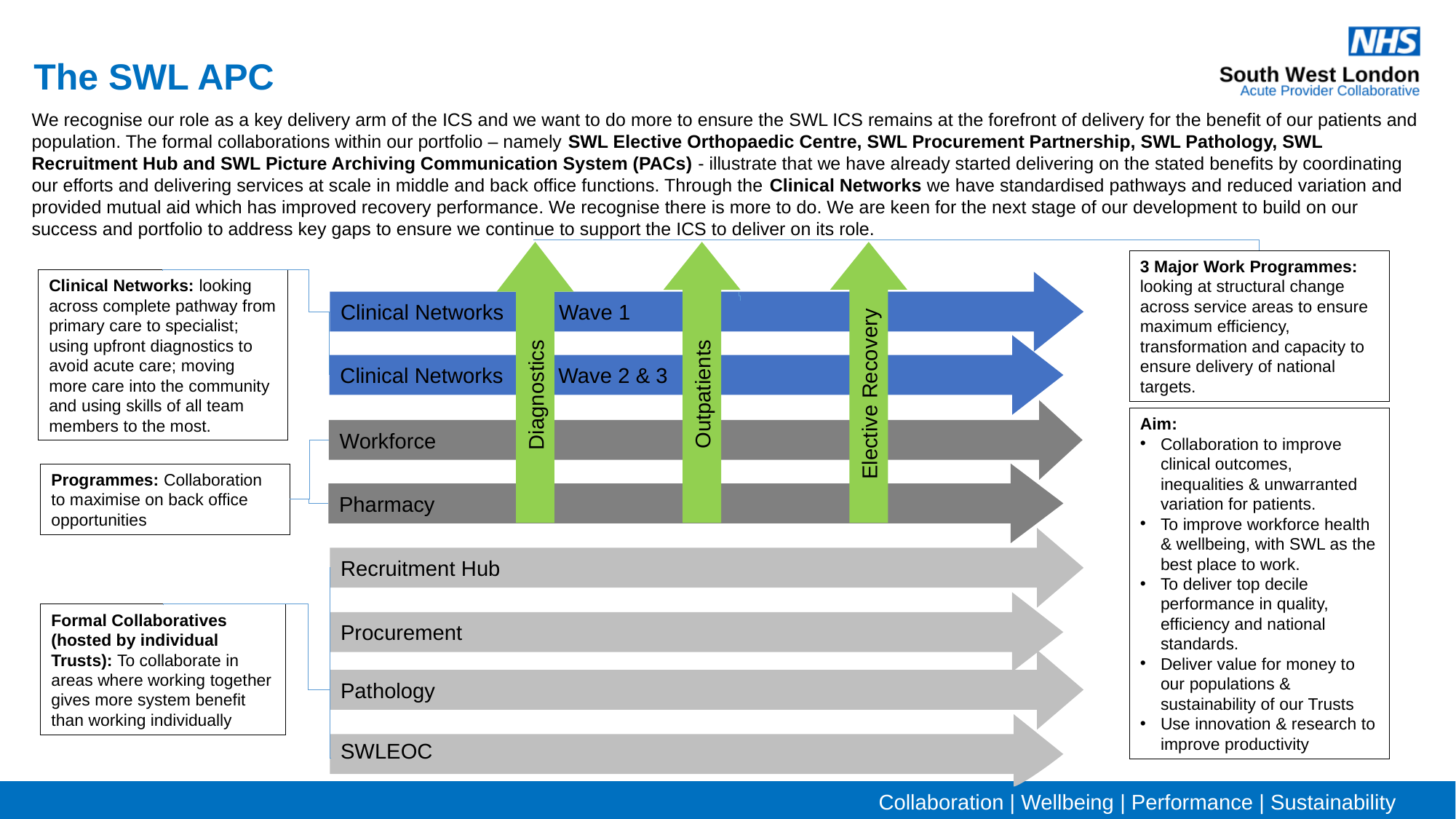

The SWL APC
We recognise our role as a key delivery arm of the ICS and we want to do more to ensure the SWL ICS remains at the forefront of delivery for the benefit of our patients and population. The formal collaborations within our portfolio – namely SWL Elective Orthopaedic Centre, SWL Procurement Partnership, SWL Pathology, SWL Recruitment Hub and SWL Picture Archiving Communication System (PACs) - illustrate that we have already started delivering on the stated benefits by coordinating our efforts and delivering services at scale in middle and back office functions. Through the Clinical Networks we have standardised pathways and reduced variation and provided mutual aid which has improved recovery performance. We recognise there is more to do. We are keen for the next stage of our development to build on our success and portfolio to address key gaps to ensure we continue to support the ICS to deliver on its role.
3 Major Work Programmes: looking at structural change across service areas to ensure maximum efficiency, transformation and capacity to ensure delivery of national targets.
Clinical Networks: looking across complete pathway from primary care to specialist; using upfront diagnostics to avoid acute care; moving more care into the community and using skills of all team members to the most.
Clinical Networks  	Wave 1
Clinical Networks 	Wave 2 & 3
Elective Recovery
Diagnostics
Outpatients

Workforce
Aim:
Collaboration to improve clinical outcomes, inequalities & unwarranted variation for patients.
To improve workforce health & wellbeing, with SWL as the best place to work.
To deliver top decile performance in quality, efficiency and national standards.
Deliver value for money to our populations & sustainability of our Trusts
Use innovation & research to improve productivity
Pharmacy
Programmes: Collaboration to maximise on back office opportunities
Recruitment Hub
Procurement
Formal Collaboratives (hosted by individual Trusts): To collaborate in areas where working together gives more system benefit than working individually
Pathology
SWLEOC